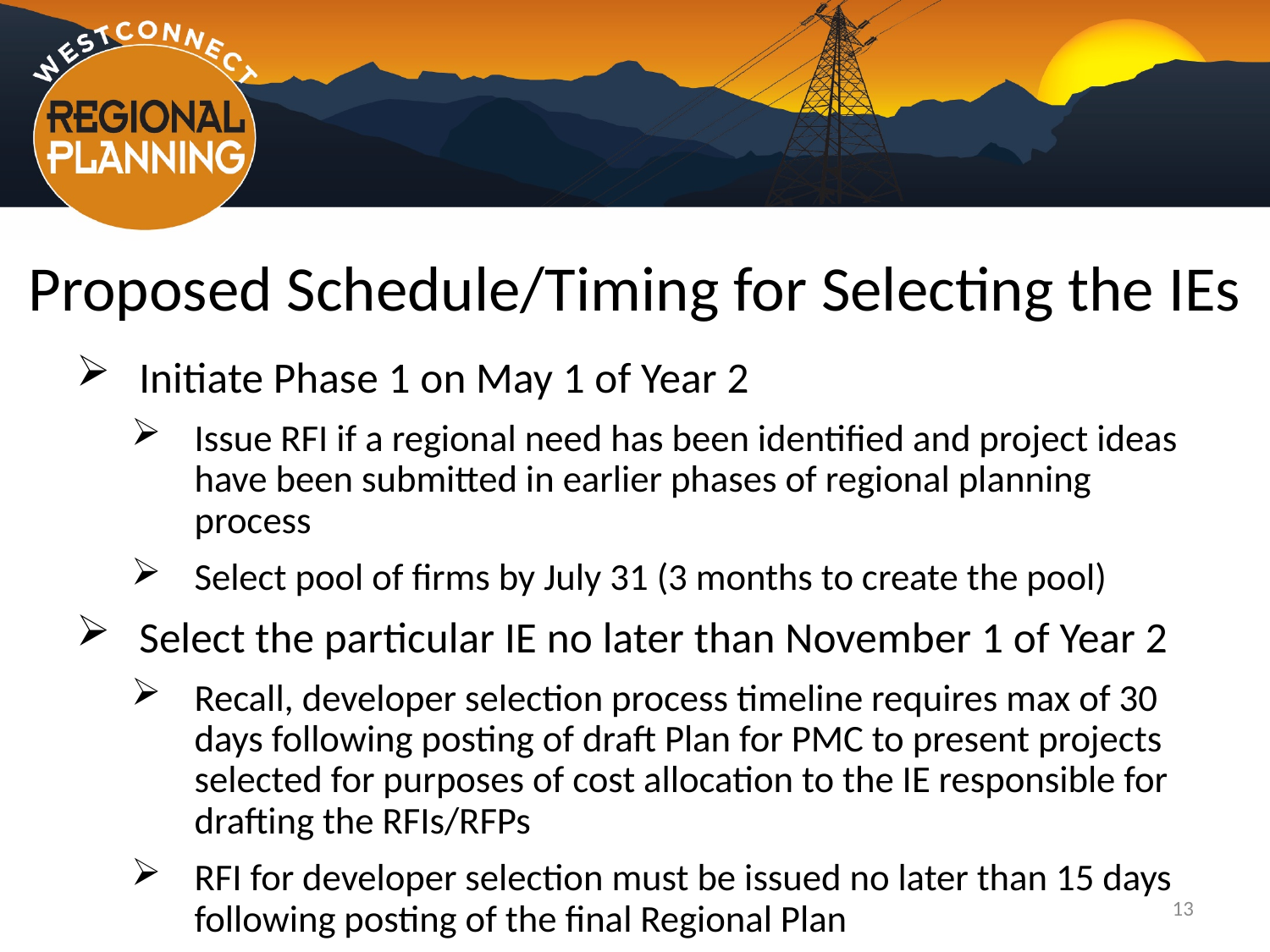

# Proposed Schedule/Timing for Selecting the IEs
Initiate Phase 1 on May 1 of Year 2
Issue RFI if a regional need has been identified and project ideas have been submitted in earlier phases of regional planning process
Select pool of firms by July 31 (3 months to create the pool)
Select the particular IE no later than November 1 of Year 2
Recall, developer selection process timeline requires max of 30 days following posting of draft Plan for PMC to present projects selected for purposes of cost allocation to the IE responsible for drafting the RFIs/RFPs
RFI for developer selection must be issued no later than 15 days following posting of the final Regional Plan
13